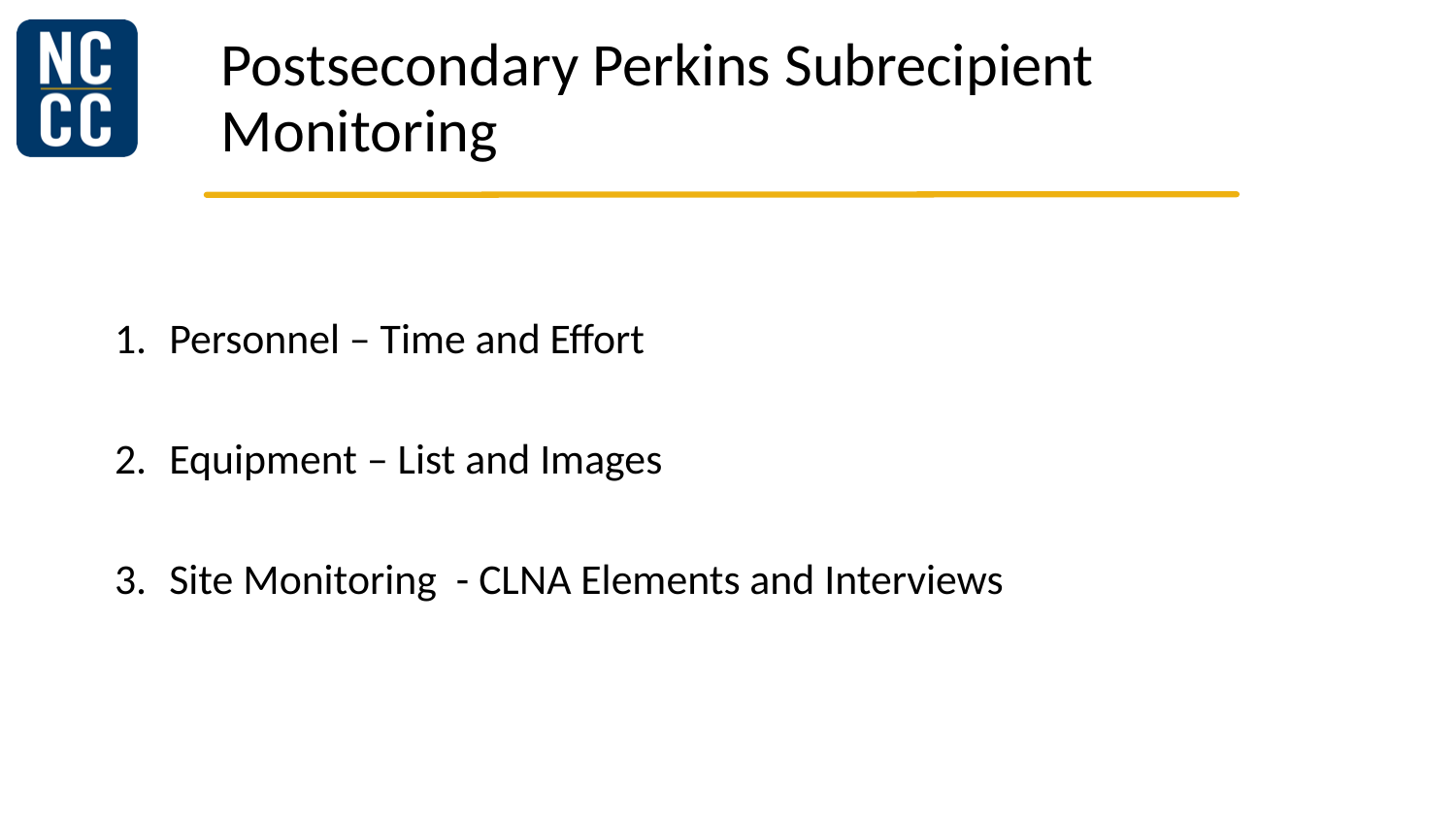

# Postsecondary Perkins Subrecipient Monitoring
Personnel – Time and Effort

Equipment – List and Images

Site Monitoring  - CLNA Elements and Interviews